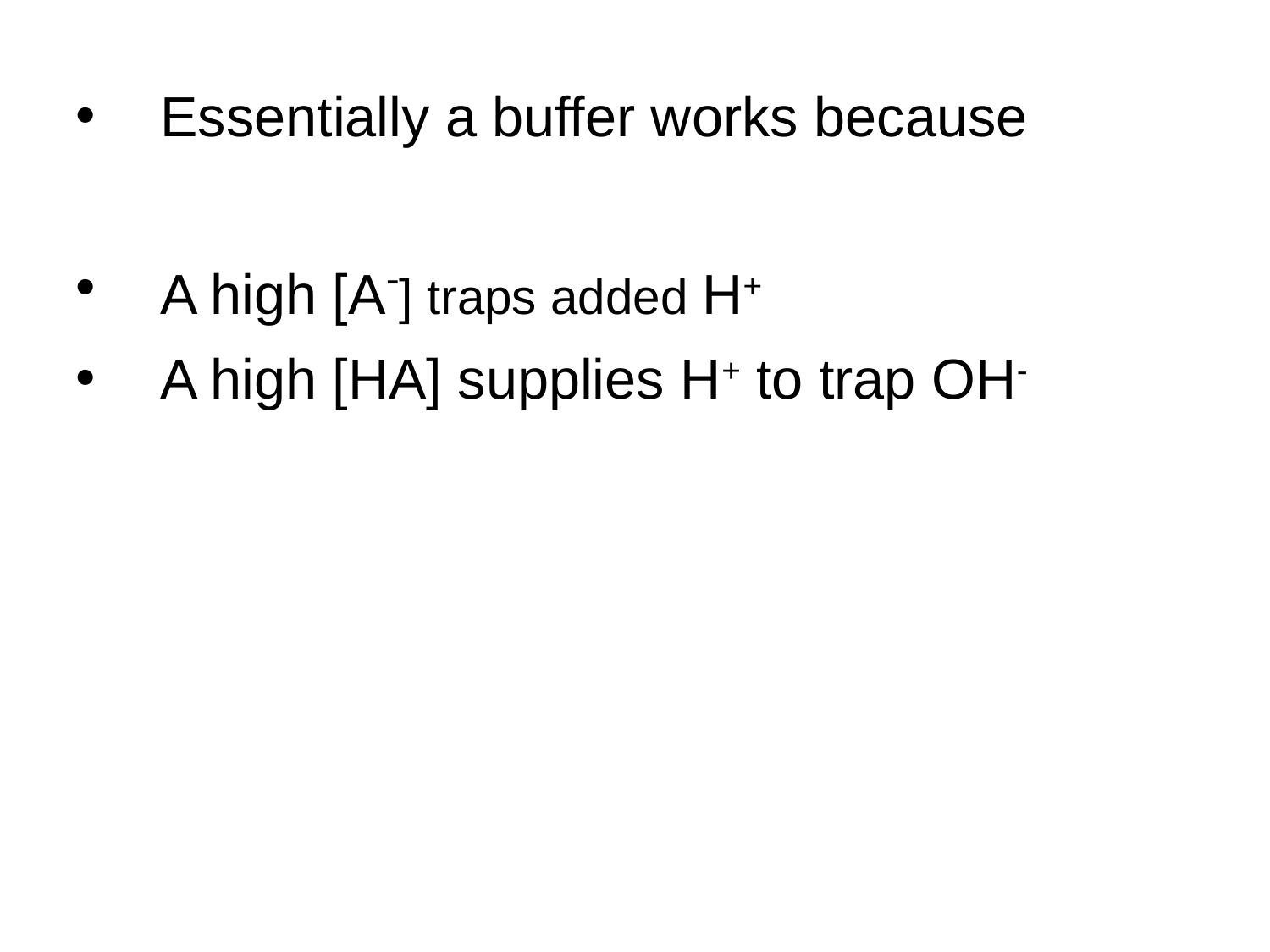

# Essentially a buffer works because

A high [A-] traps added H+
A high [HA] supplies H+ to trap OH-